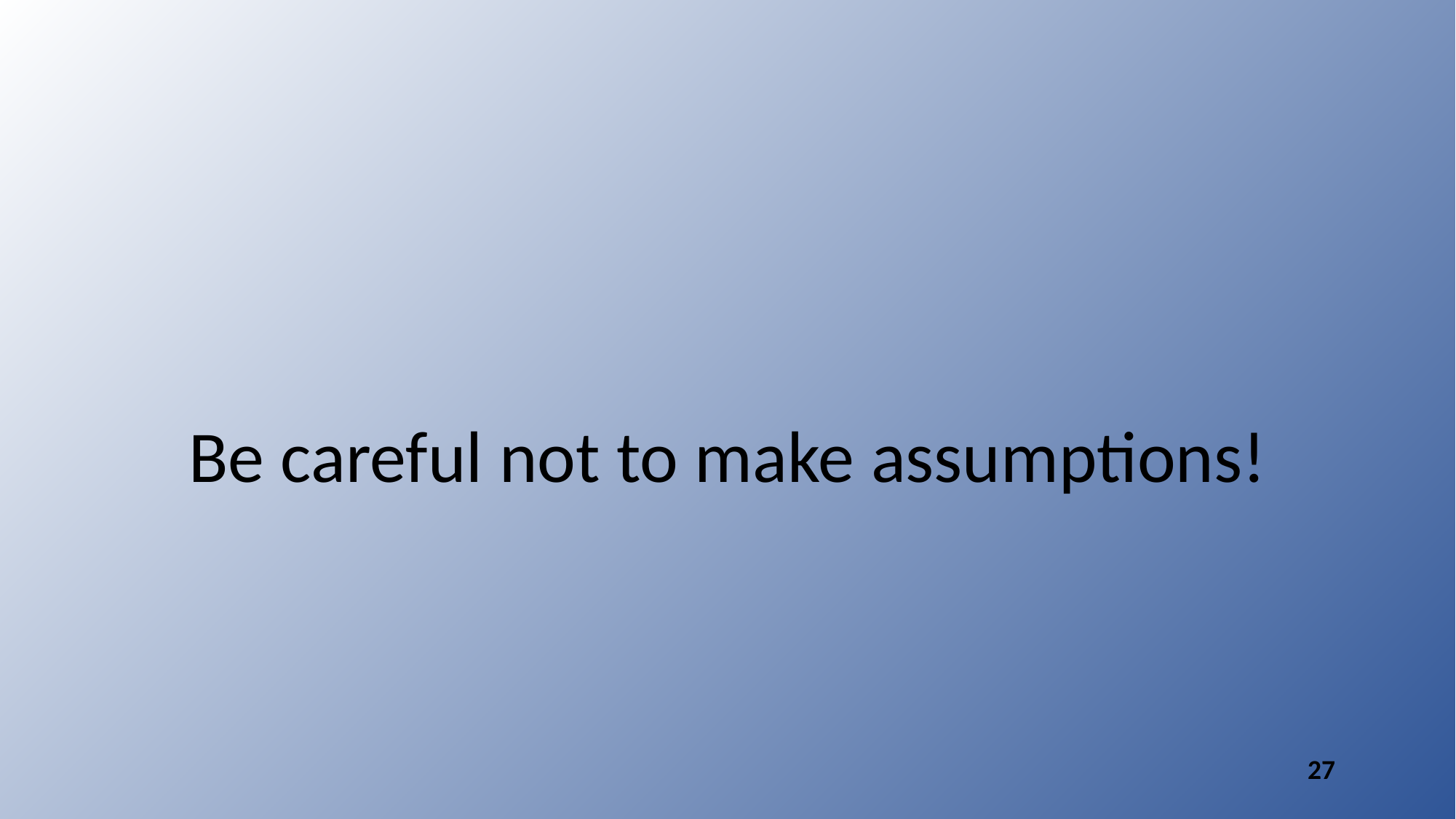

Be careful not to make assumptions!
27